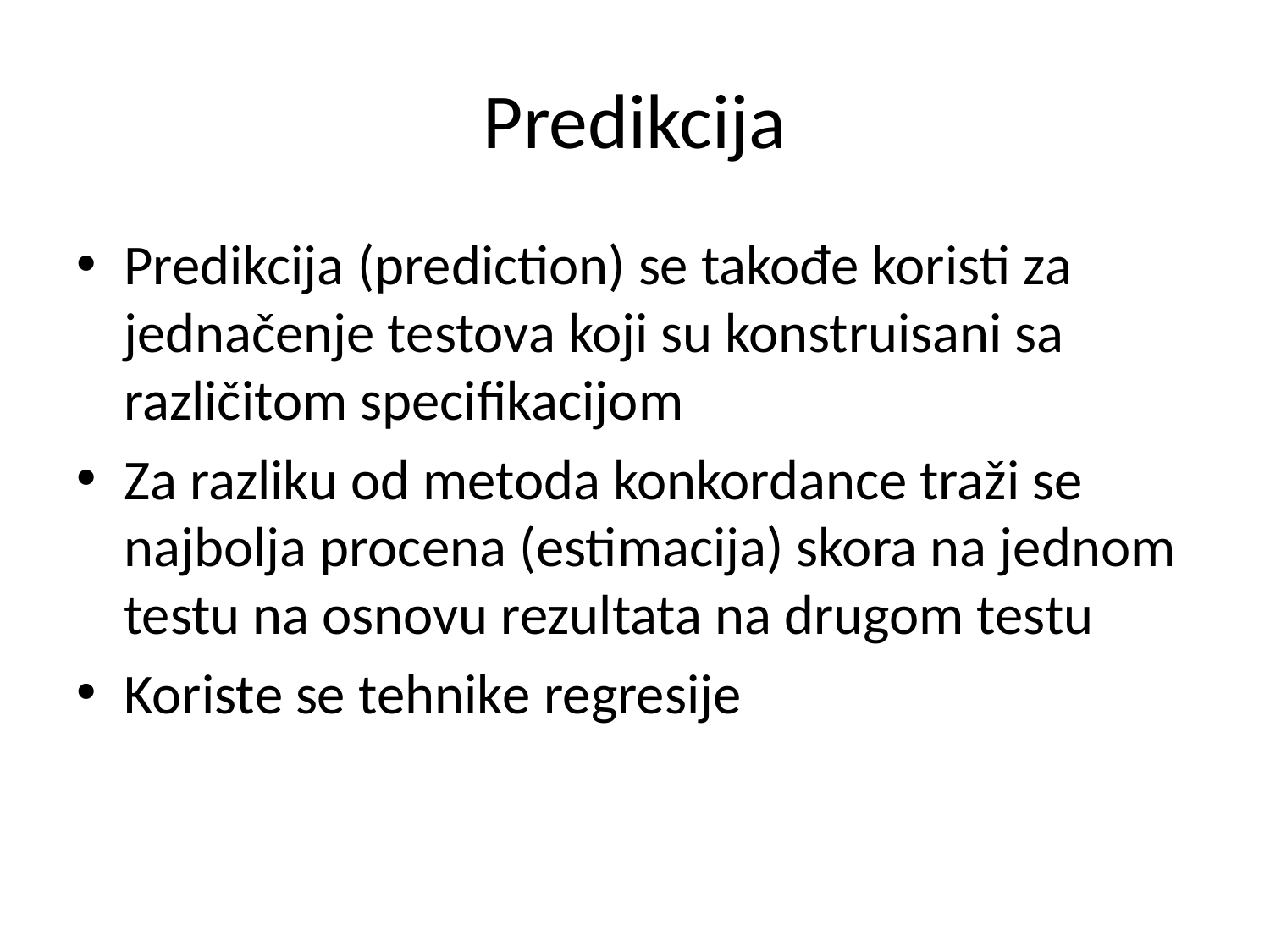

# Predikcija
Predikcija (prediction) se takođe koristi za jednačenje testova koji su konstruisani sa različitom specifikacijom
Za razliku od metoda konkordance traži se najbolja procena (estimacija) skora na jednom testu na osnovu rezultata na drugom testu
Koriste se tehnike regresije